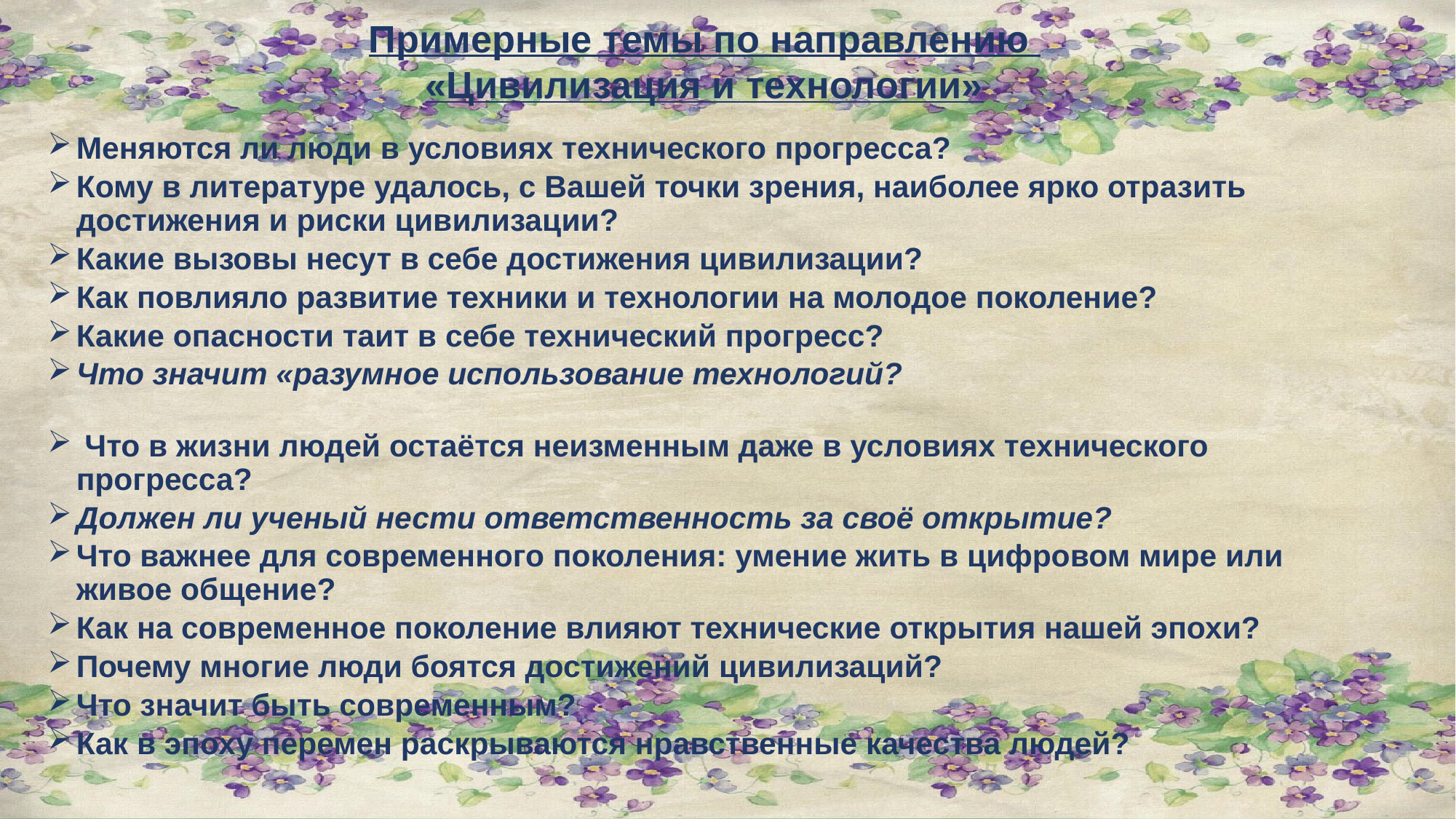

Примерные темы по направлению
«Цивилизация и технологии»
Меняются ли люди в условиях технического прогресса?
Кому в литературе удалось, с Вашей точки зрения, наиболее ярко отразить достижения и риски цивилизации?
Какие вызовы несут в себе достижения цивилизации?
Как повлияло развитие техники и технологии на молодое поколение?
Какие опасности таит в себе технический прогресс?
Что значит «разумное использование технологий?
 Что в жизни людей остаётся неизменным даже в условиях технического прогресса?
Должен ли ученый нести ответственность за своё открытие?
Что важнее для современного поколения: умение жить в цифровом мире или живое общение?
Как на современное поколение влияют технические открытия нашей эпохи?
Почему многие люди боятся достижений цивилизаций?
Что значит быть современным?
Как в эпоху перемен раскрываются нравственные качества людей?